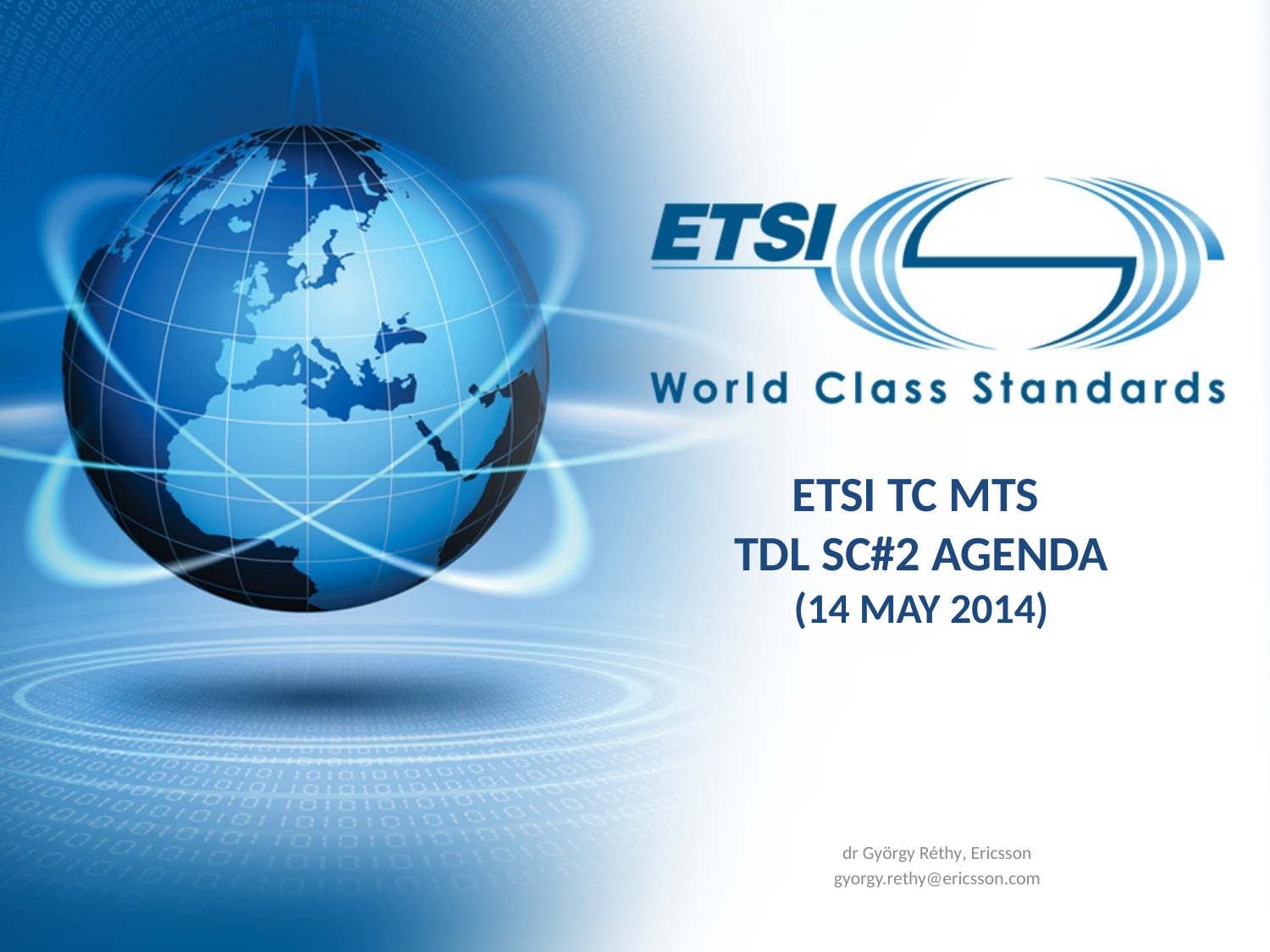

# ETSI TC MTS TDL SC#2 Agenda (14 may 2014)

dr György Réthy, Ericsson
gyorgy.rethy@ericsson.com